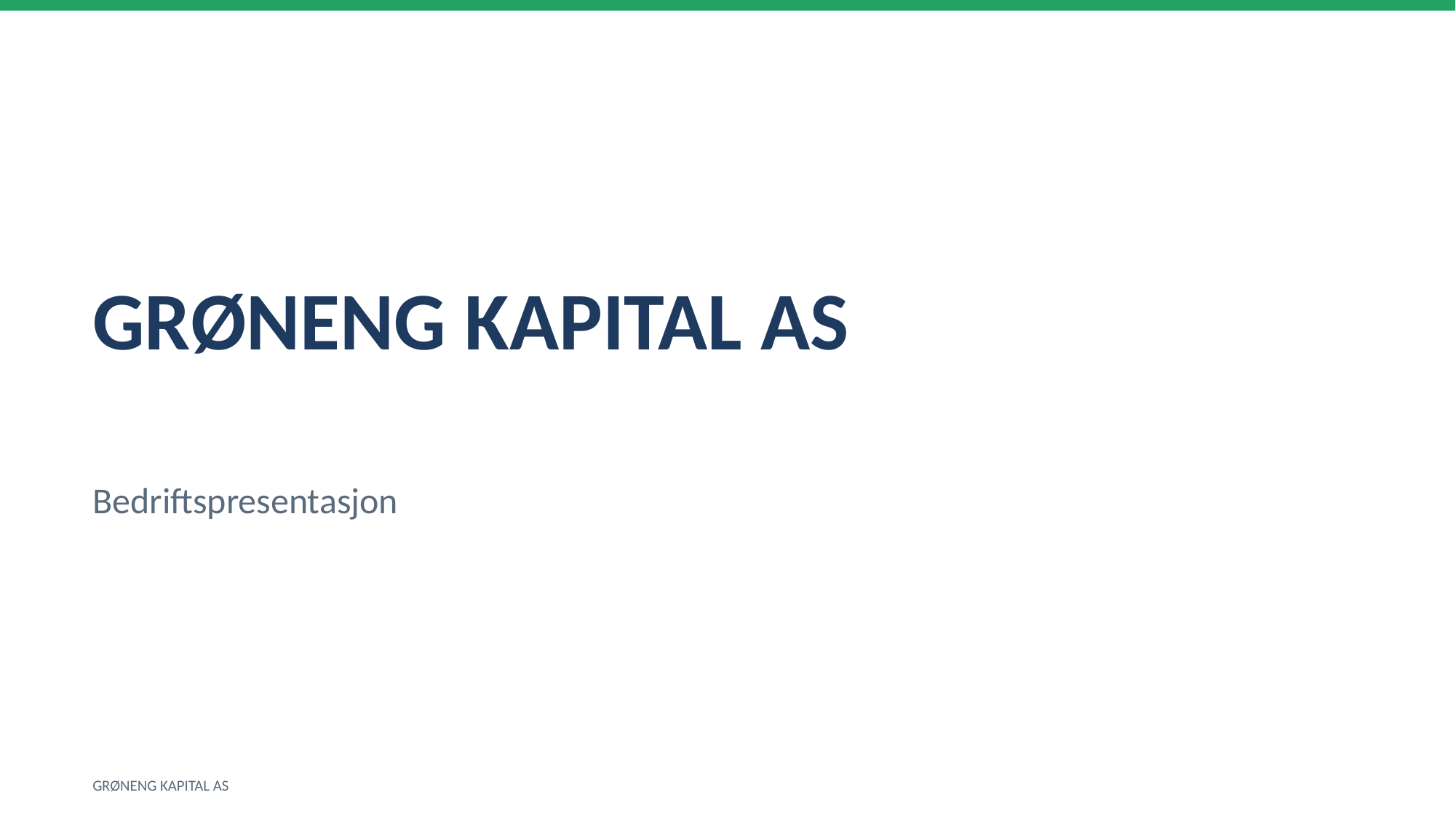

GRØNENG KAPITAL AS
Bedriftspresentasjon
GRØNENG KAPITAL AS